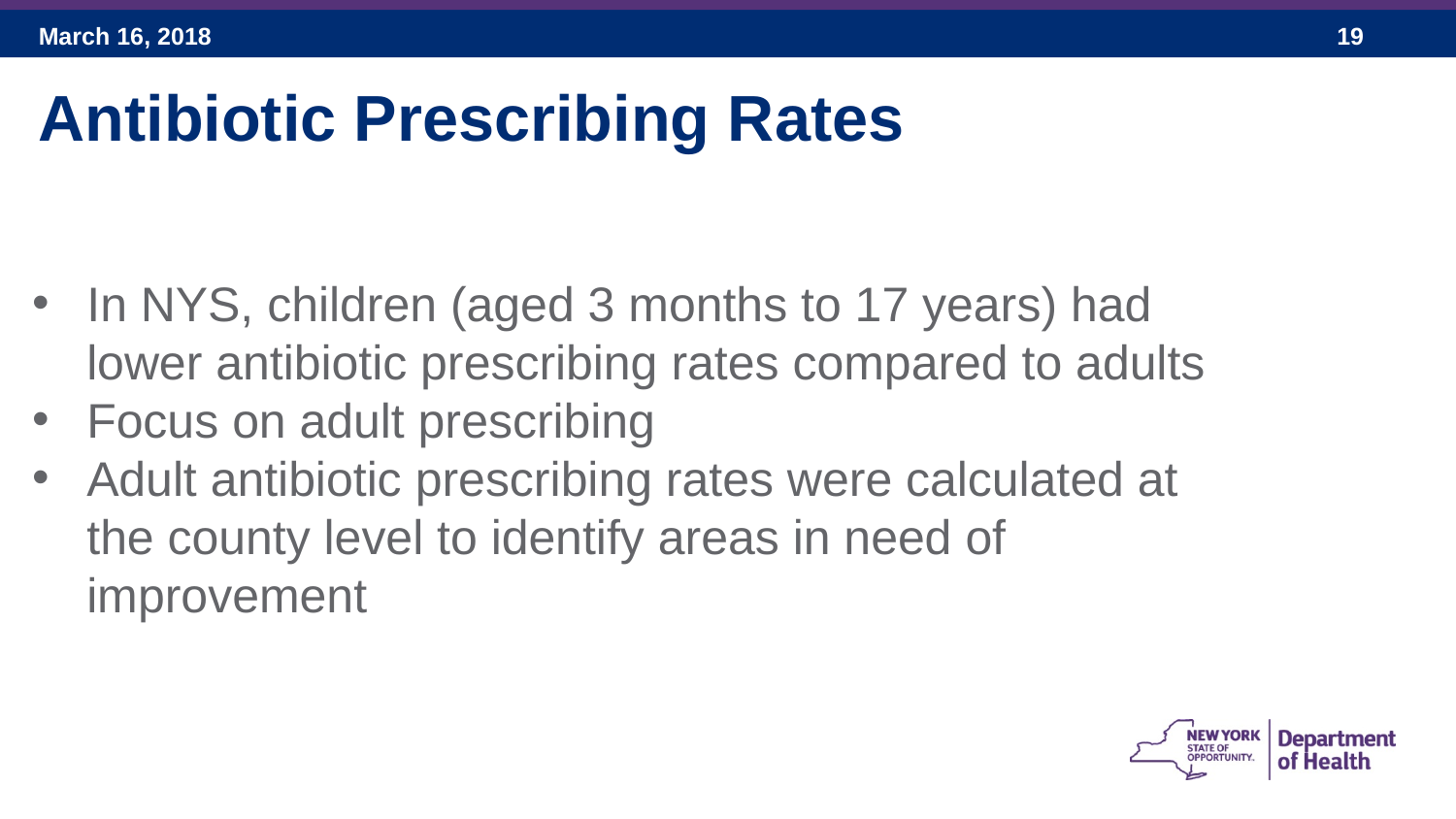

Antibiotic Prescribing Rates
In NYS, children (aged 3 months to 17 years) had lower antibiotic prescribing rates compared to adults
Focus on adult prescribing
Adult antibiotic prescribing rates were calculated at the county level to identify areas in need of improvement